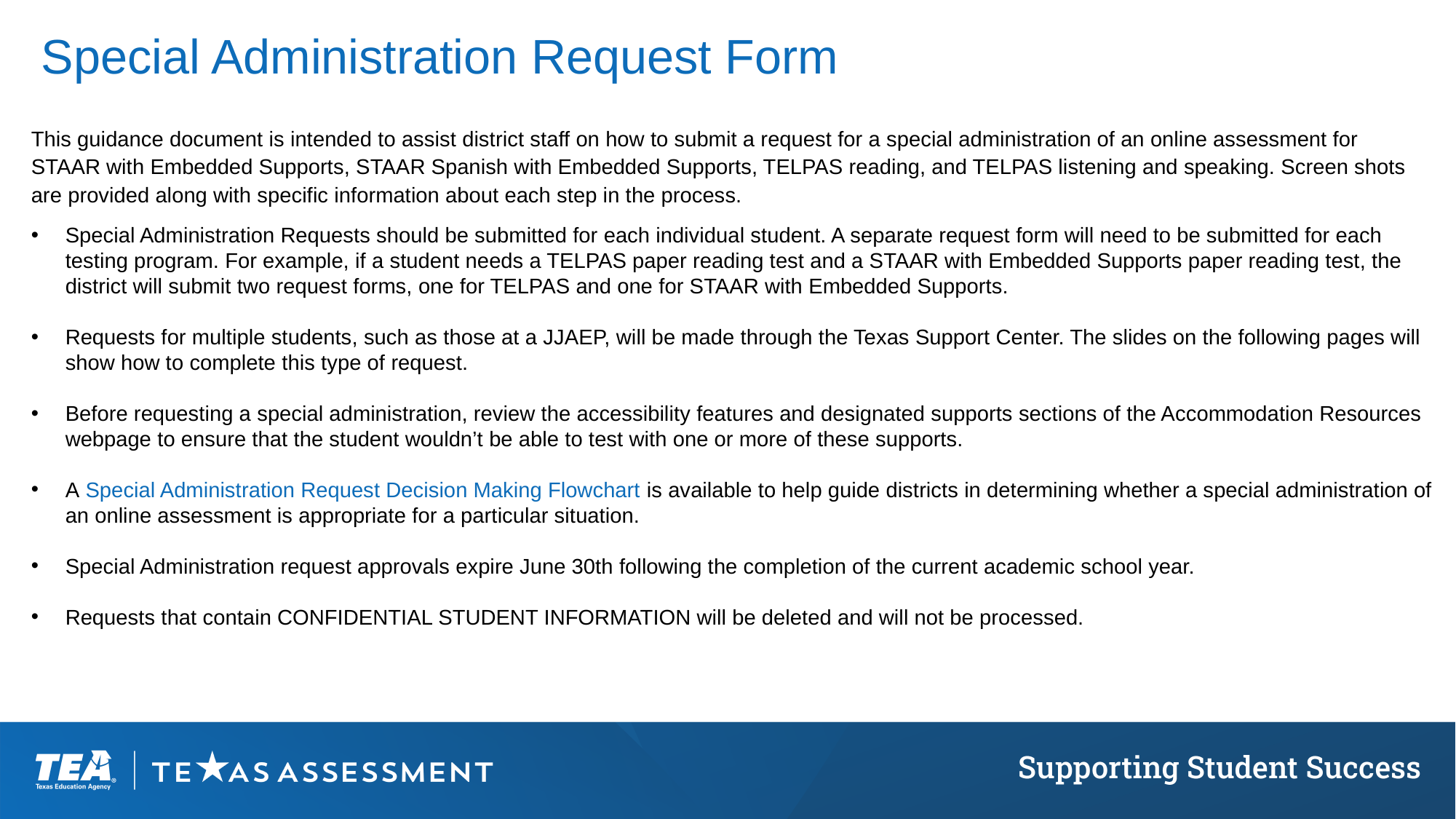

Special Administration Request Form
This guidance document is intended to assist district staff on how to submit a request for a special administration of an online assessment for STAAR with Embedded Supports, STAAR Spanish with Embedded Supports, TELPAS reading, and TELPAS listening and speaking. Screen shots are provided along with specific information about each step in the process.
Special Administration Requests should be submitted for each individual student. A separate request form will need to be submitted for each testing program. For example, if a student needs a TELPAS paper reading test and a STAAR with Embedded Supports paper reading test, the district will submit two request forms, one for TELPAS and one for STAAR with Embedded Supports.

Requests for multiple students, such as those at a JJAEP, will be made through the Texas Support Center. The slides on the following pages will show how to complete this type of request.

Before requesting a special administration, review the accessibility features and designated supports sections of the Accommodation Resources webpage to ensure that the student wouldn’t be able to test with one or more of these supports.

A Special Administration Request Decision Making Flowchart is available to help guide districts in determining whether a special administration of an online assessment is appropriate for a particular situation.

Special Administration request approvals expire June 30th following the completion of the current academic school year.

Requests that contain CONFIDENTIAL STUDENT INFORMATION will be deleted and will not be processed.